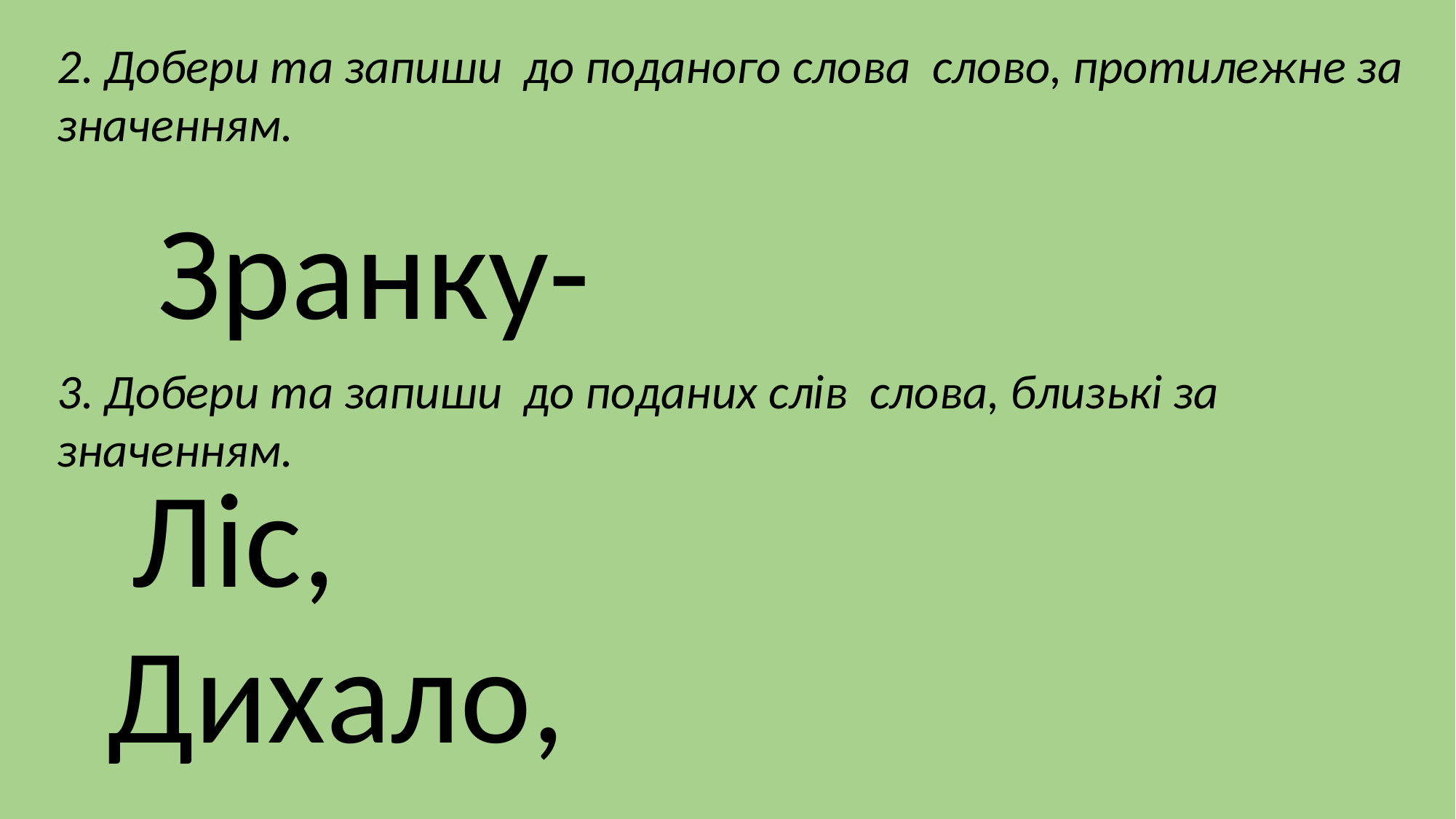

2. Добери та запиши  до поданого слова  слово, протилежне за значенням.
Зранку-
3. Добери та запиши  до поданих слів  слова, близькі за значенням.
Ліс,
Дихало,